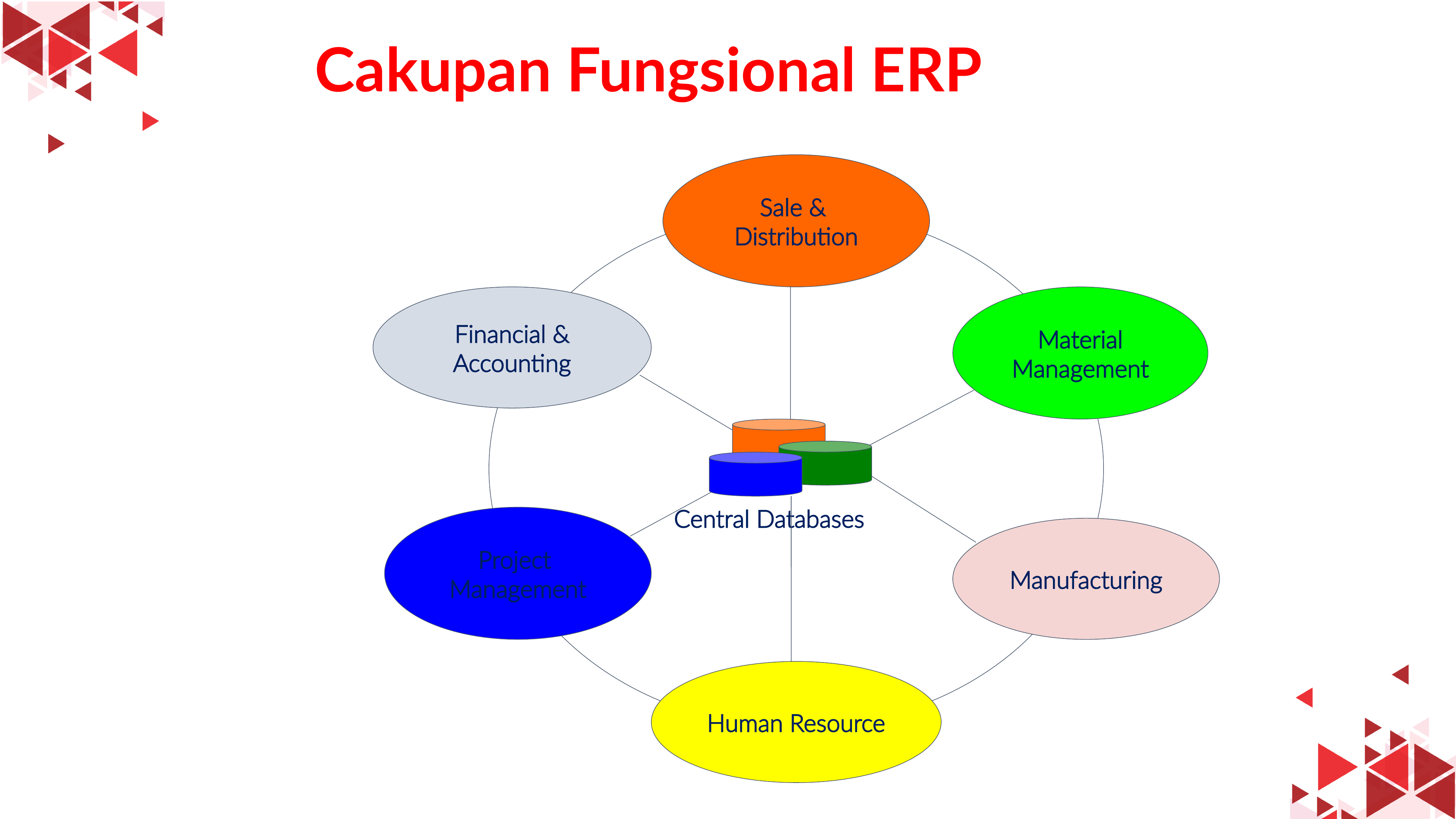

# Cakupan Fungsional ERP
Sale &
Distribution

Financial &
Accounting

Material
Management

Central Databases
Project
Management
Manufacturing
Human Resource